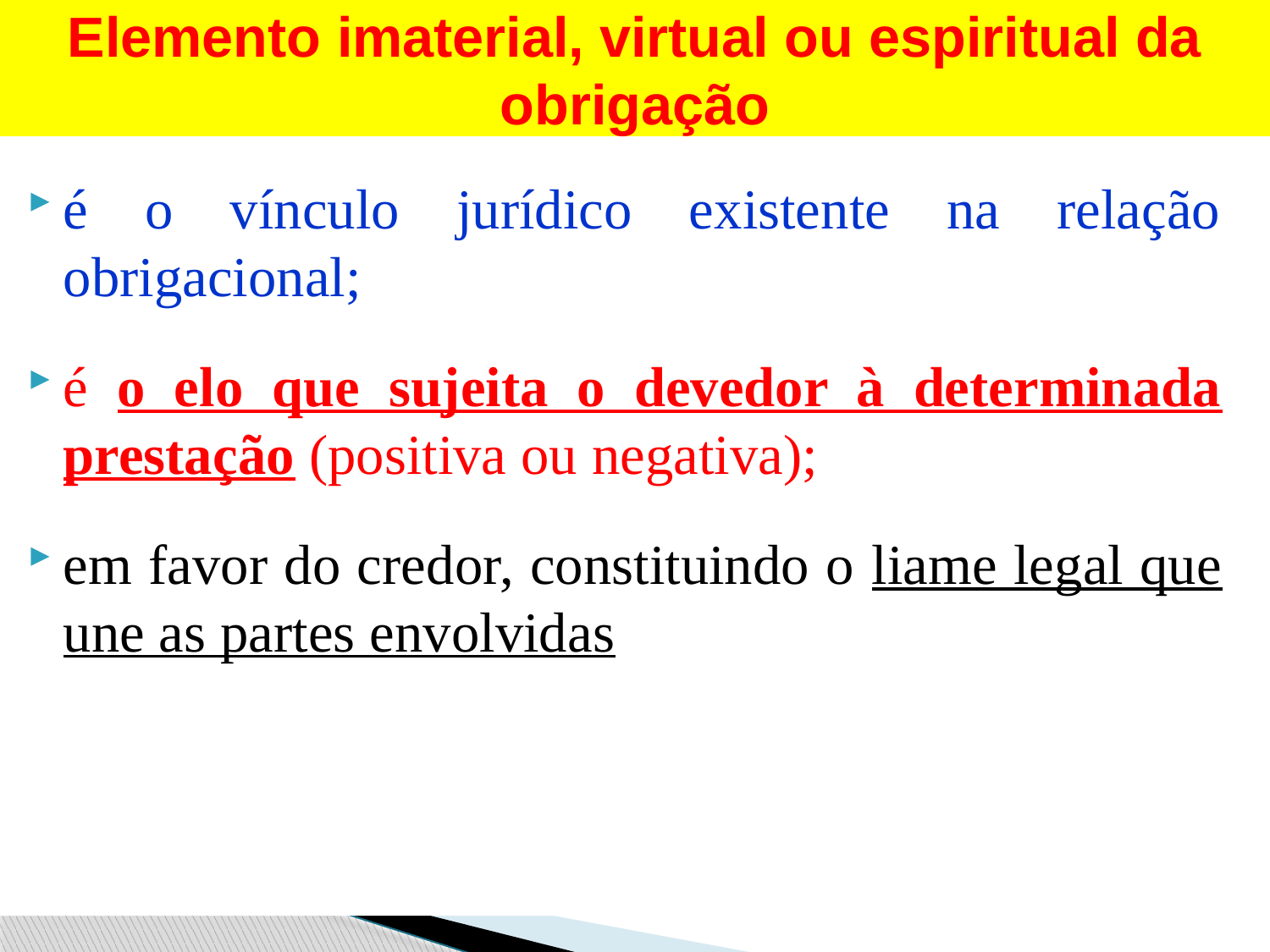

# Elemento imaterial, virtual ou espiritual da obrigação
é o vínculo jurídico existente na relação obrigacional;
é o elo que sujeita o devedor à determinada prestação (positiva ou negativa);
em favor do credor, constituindo o liame legal que une as partes envolvidas